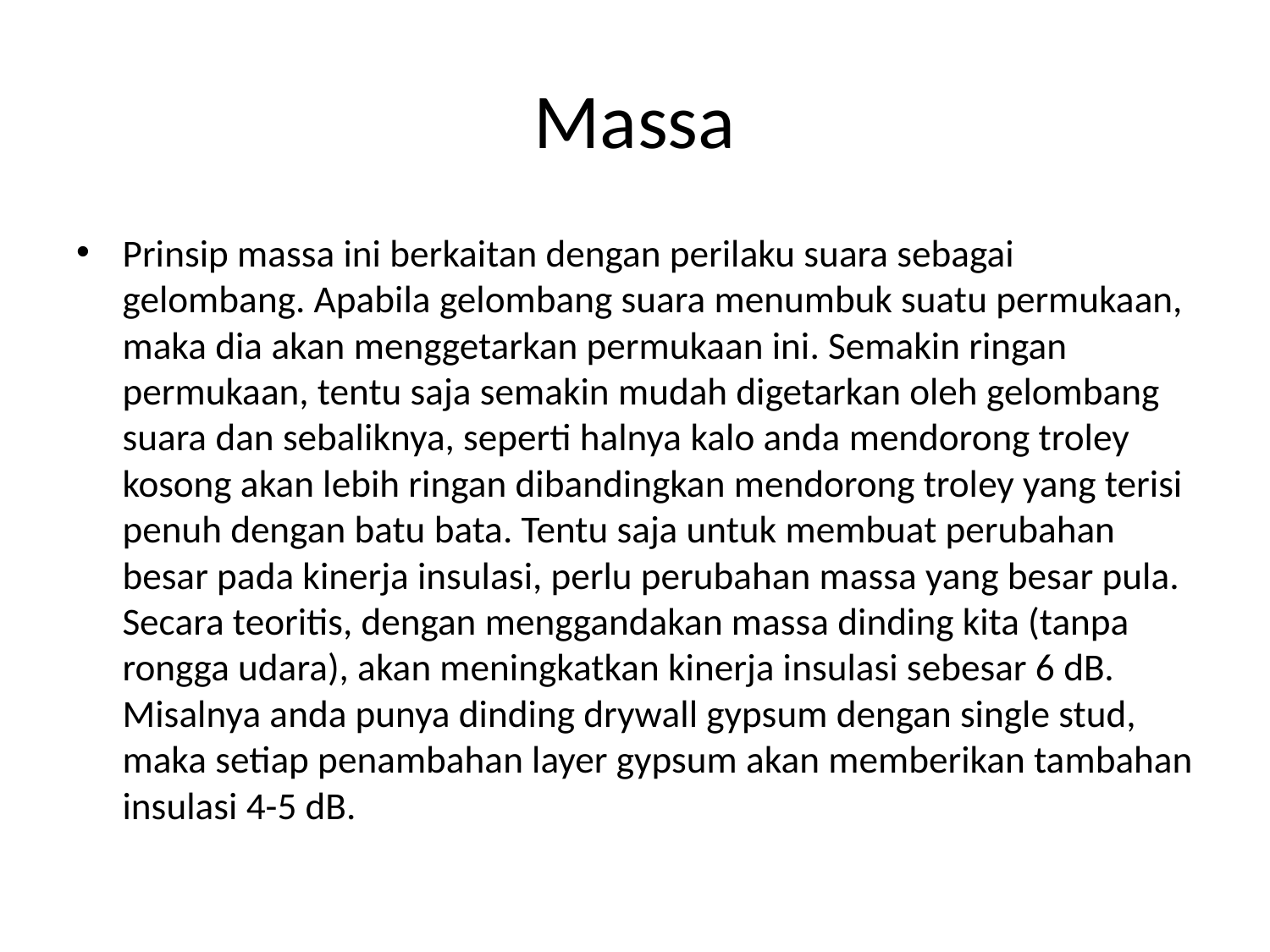

# Massa
Prinsip massa ini berkaitan dengan perilaku suara sebagai gelombang. Apabila gelombang suara menumbuk suatu permukaan, maka dia akan menggetarkan permukaan ini. Semakin ringan permukaan, tentu saja semakin mudah digetarkan oleh gelombang suara dan sebaliknya, seperti halnya kalo anda mendorong troley kosong akan lebih ringan dibandingkan mendorong troley yang terisi penuh dengan batu bata. Tentu saja untuk membuat perubahan besar pada kinerja insulasi, perlu perubahan massa yang besar pula. Secara teoritis, dengan menggandakan massa dinding kita (tanpa rongga udara), akan meningkatkan kinerja insulasi sebesar 6 dB. Misalnya anda punya dinding drywall gypsum dengan single stud, maka setiap penambahan layer gypsum akan memberikan tambahan insulasi 4-5 dB.